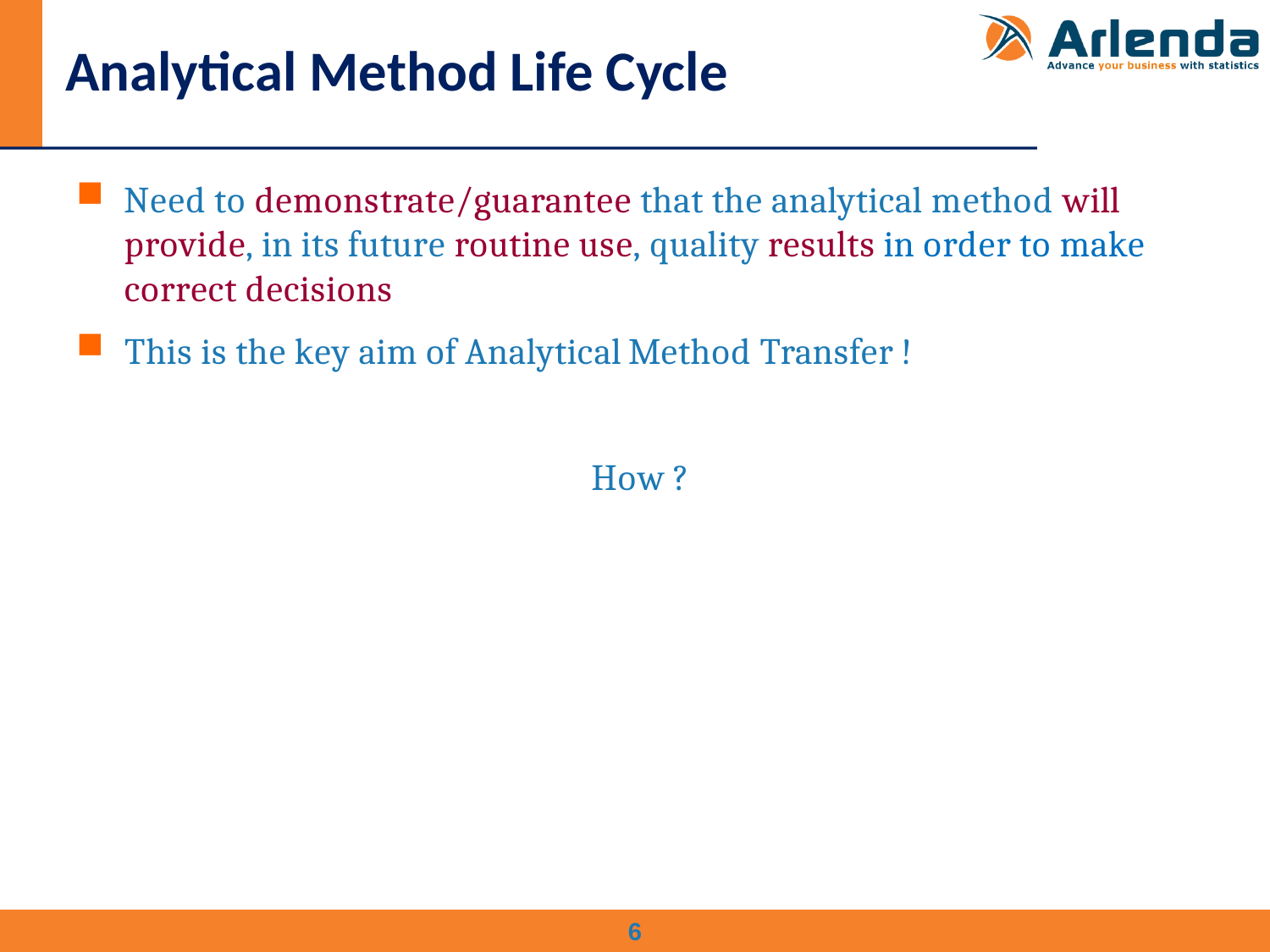

Analytical Method Life Cycle
Need to demonstrate/guarantee that the analytical method will provide, in its future routine use, quality results in order to make correct decisions
This is the key aim of Analytical Method Transfer !

How ?
6